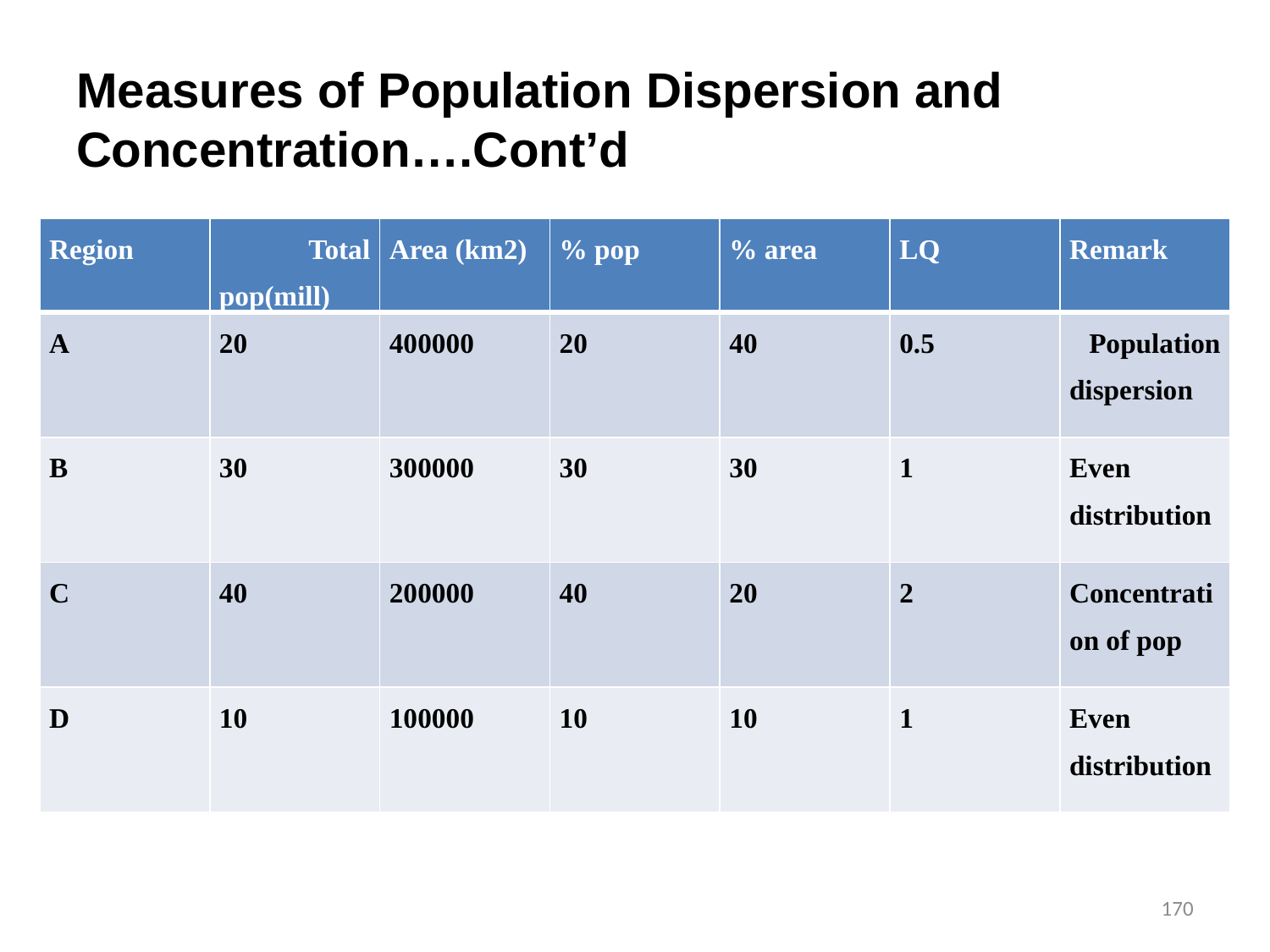

# Measures of Population Dispersion and Concentration….Cont’d
| Region | Total pop(mill) | Area (km2) | % pop | % area | LQ | Remark |
| --- | --- | --- | --- | --- | --- | --- |
| A | 20 | 400000 | 20 | 40 | 0.5 | Population dispersion |
| B | 30 | 300000 | 30 | 30 | 1 | Even distribution |
| C | 40 | 200000 | 40 | 20 | 2 | Concentration of pop |
| D | 10 | 100000 | 10 | 10 | 1 | Even distribution |
170